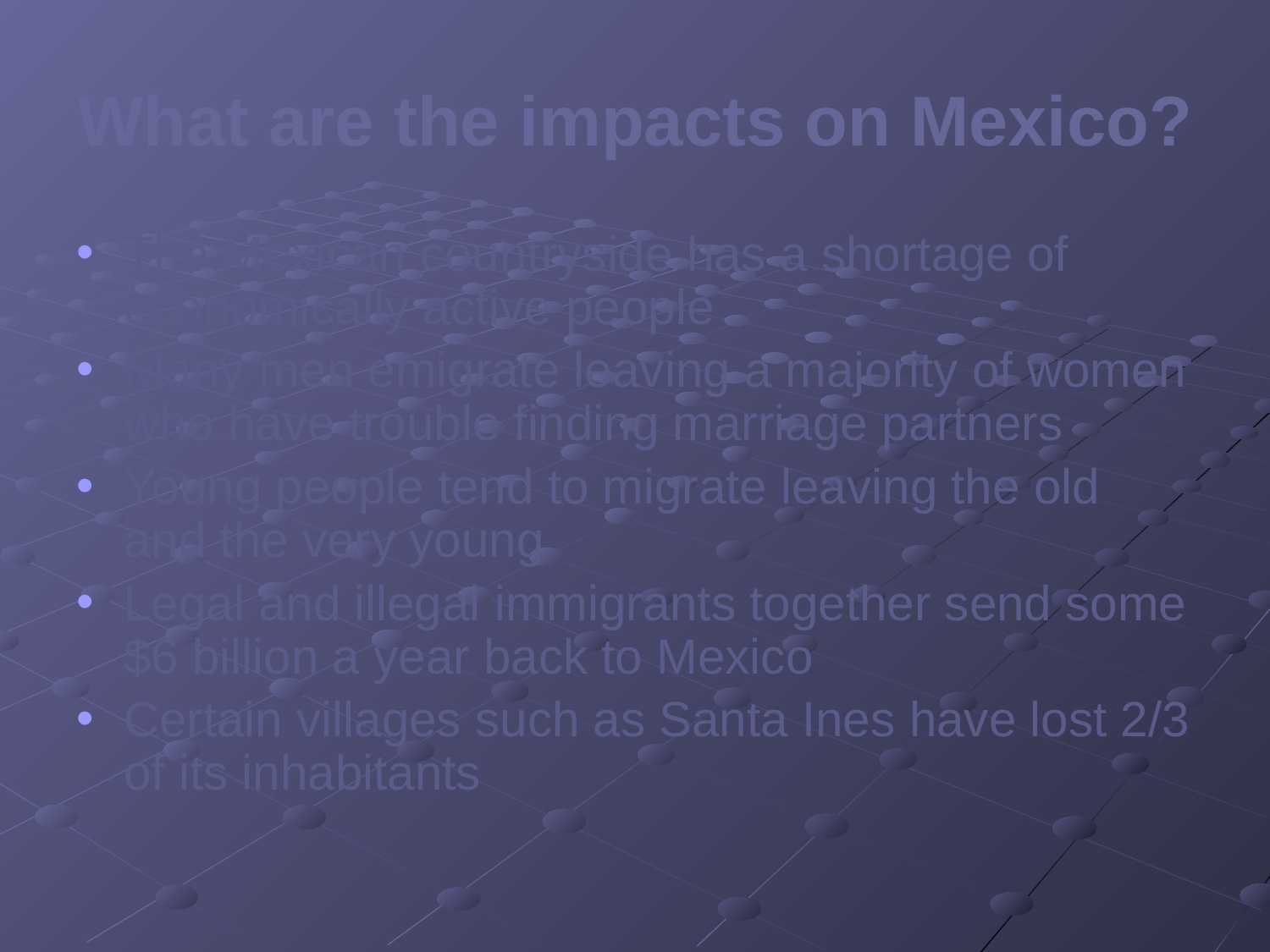

What are the impacts on Mexico?
The Mexican countryside has a shortage of economically active people
Many men emigrate leaving a majority of women who have trouble finding marriage partners
Young people tend to migrate leaving the old and the very young
Legal and illegal immigrants together send some $6 billion a year back to Mexico
Certain villages such as Santa Ines have lost 2/3 of its inhabitants